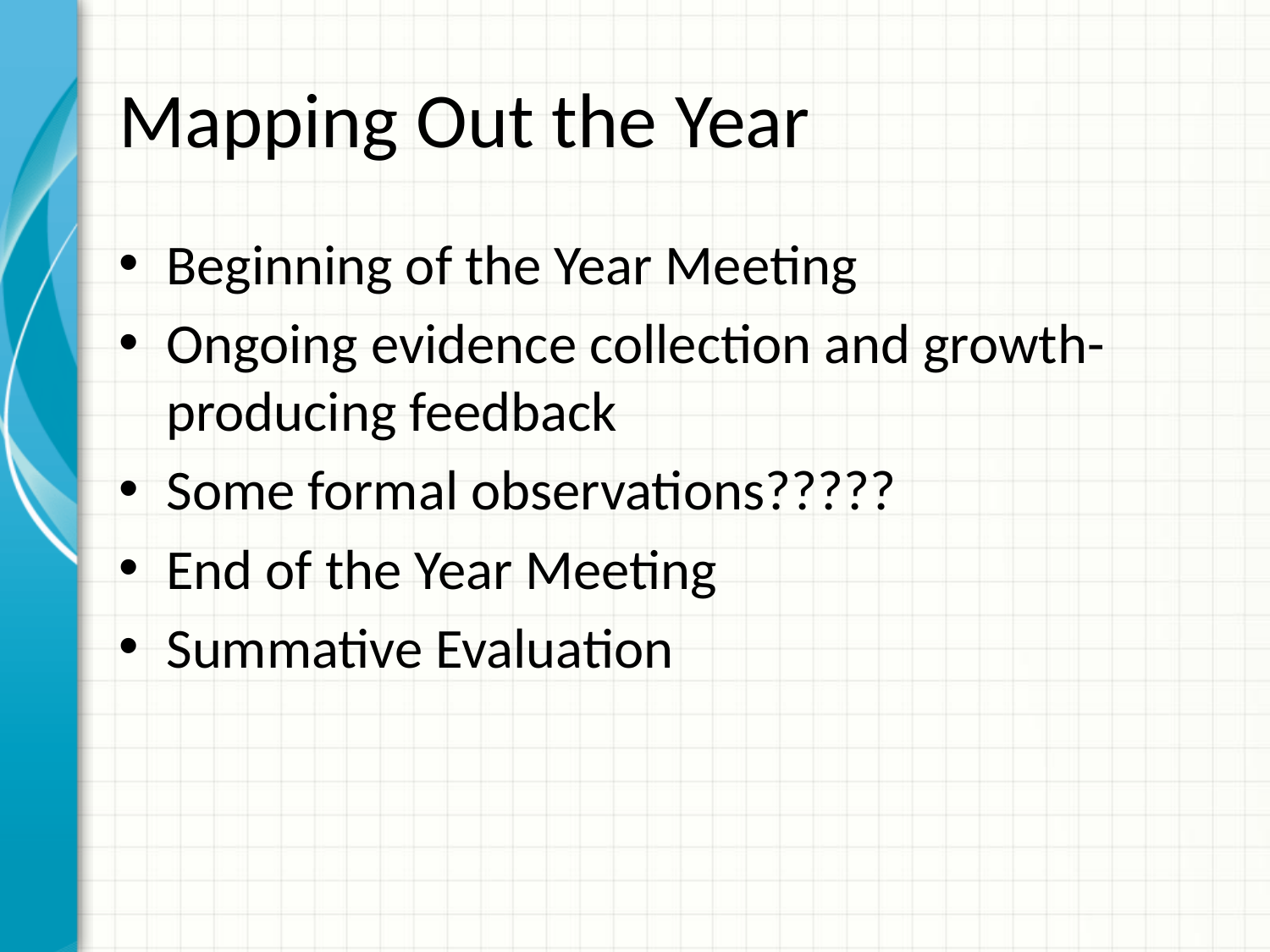

# Mapping Out the Year
Beginning of the Year Meeting
Ongoing evidence collection and growth-producing feedback
Some formal observations?????
End of the Year Meeting
Summative Evaluation